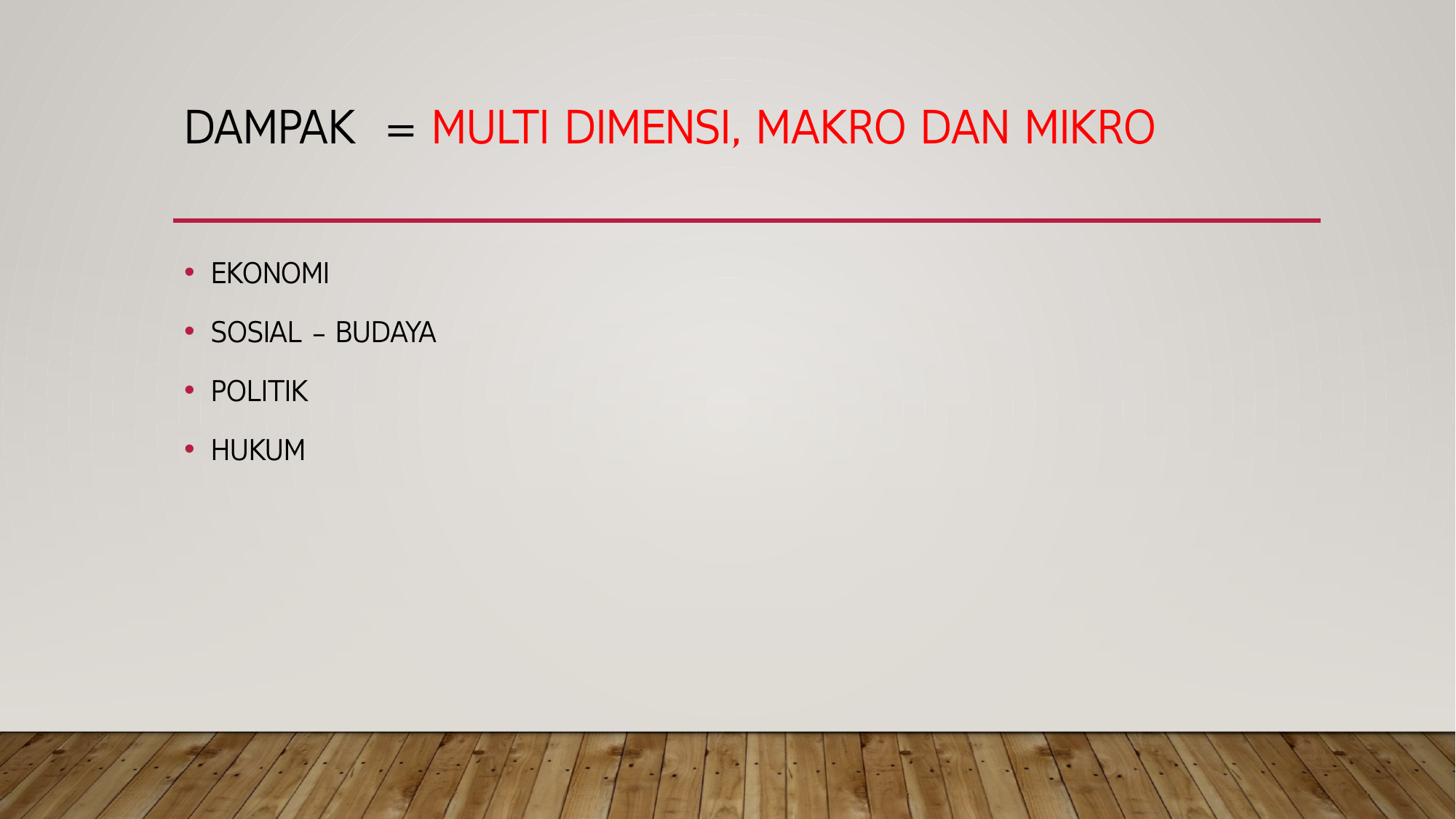

# DAMPAK  = MULTI DIMENSI, MAKRO DAN MIKRO
EKONOMI
SOSIAL – BUDAYA
POLITIK
HUKUM